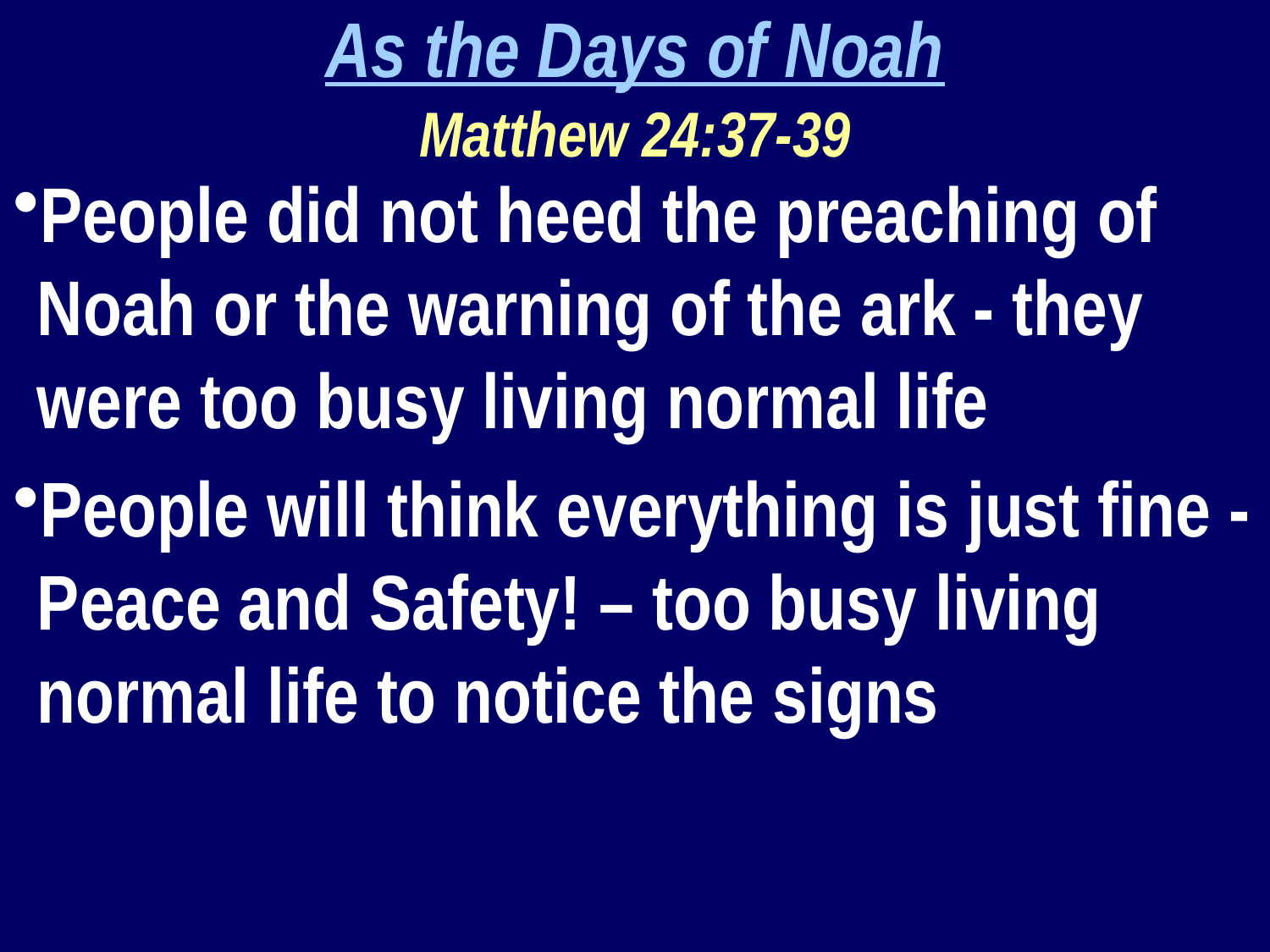

As the Days of Noah
Matthew 24:37-39
People did not heed the preaching of Noah or the warning of the ark - they were too busy living normal life
People will think everything is just fine - Peace and Safety! – too busy living normal life to notice the signs